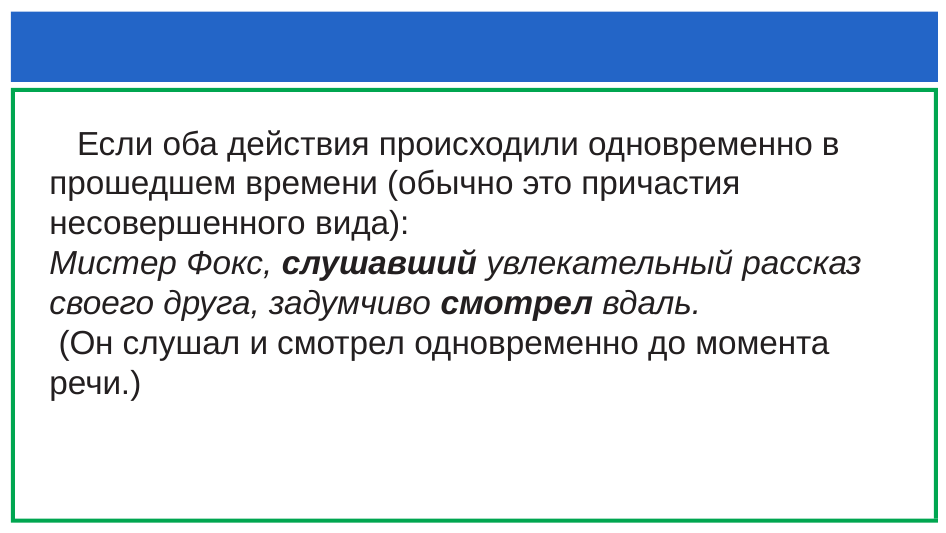

#
   Если оба действия происходили одновременно в прошедшем времени (обычно это причастия несовершенного вида):
Мистер Фокс, слушавший увлекательный рассказ своего друга, задумчиво смотрел вдаль.
 (Он слушал и смотрел одновременно до момента речи.)